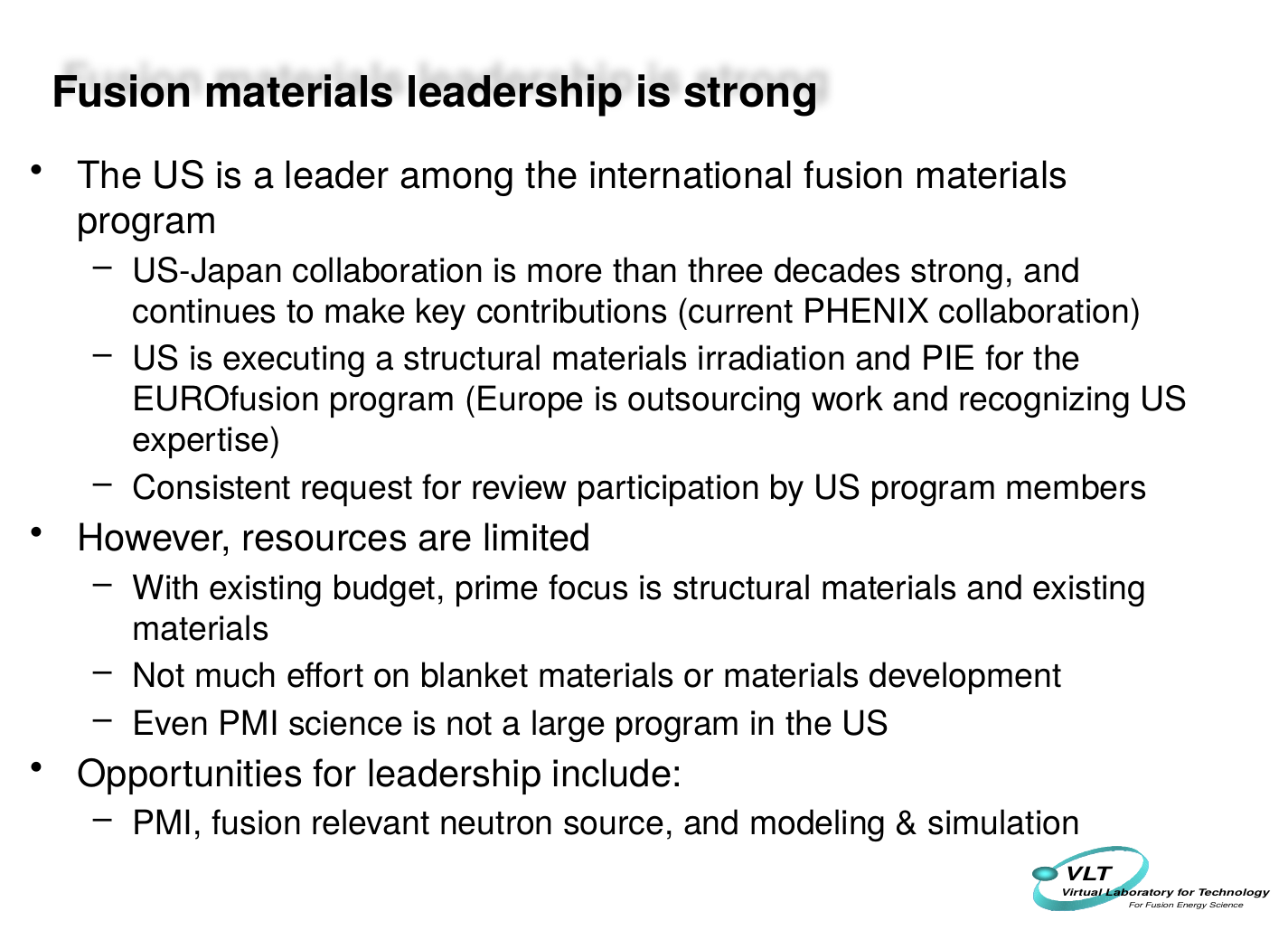

# Fusion materials leadership is strong
The US is a leader among the international fusion materials program
US-Japan collaboration is more than three decades strong, and continues to make key contributions (current PHENIX collaboration)
US is executing a structural materials irradiation and PIE for the EUROfusion program (Europe is outsourcing work and recognizing US expertise)
Consistent request for review participation by US program members
However, resources are limited
With existing budget, prime focus is structural materials and existing materials
Not much effort on blanket materials or materials development
Even PMI science is not a large program in the US
Opportunities for leadership include:
PMI, fusion relevant neutron source, and modeling & simulation